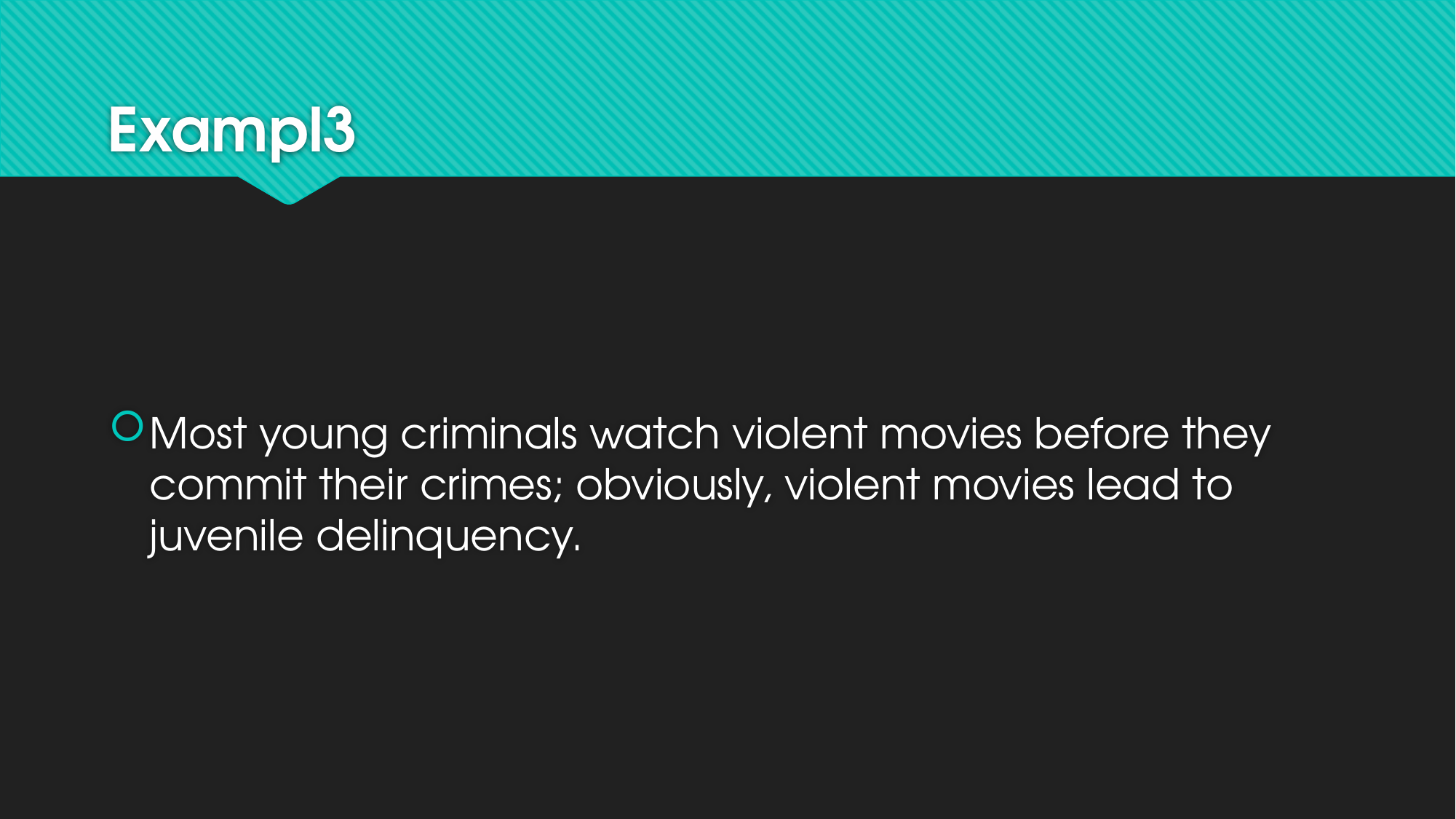

# Exampl3
Most young criminals watch violent movies before they commit their crimes; obviously, violent movies lead to juvenile delinquency.